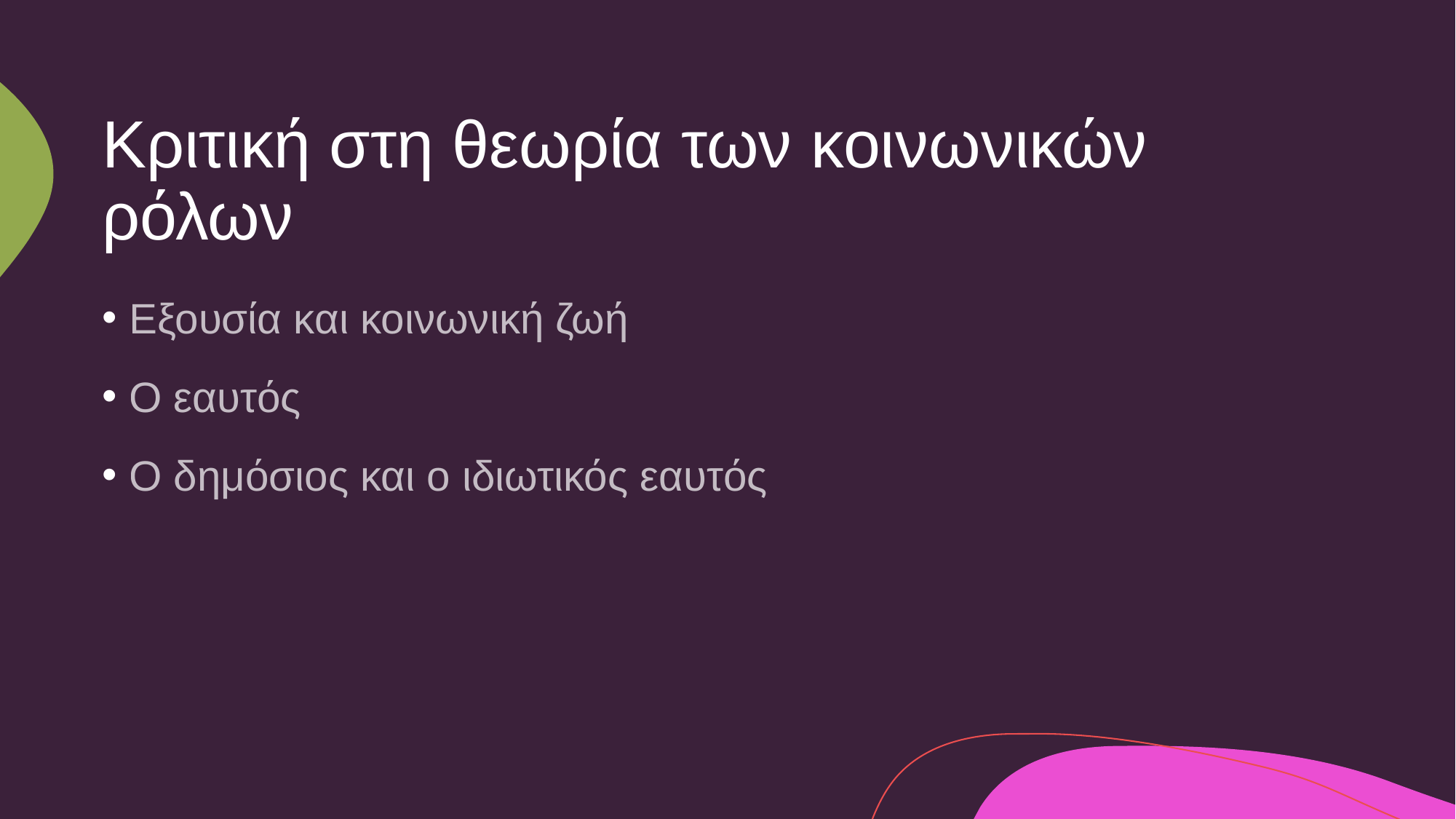

# Κριτική στη θεωρία των κοινωνικών ρόλων
Εξουσία και κοινωνική ζωή
Ο εαυτός
Ο δημόσιος και ο ιδιωτικός εαυτός